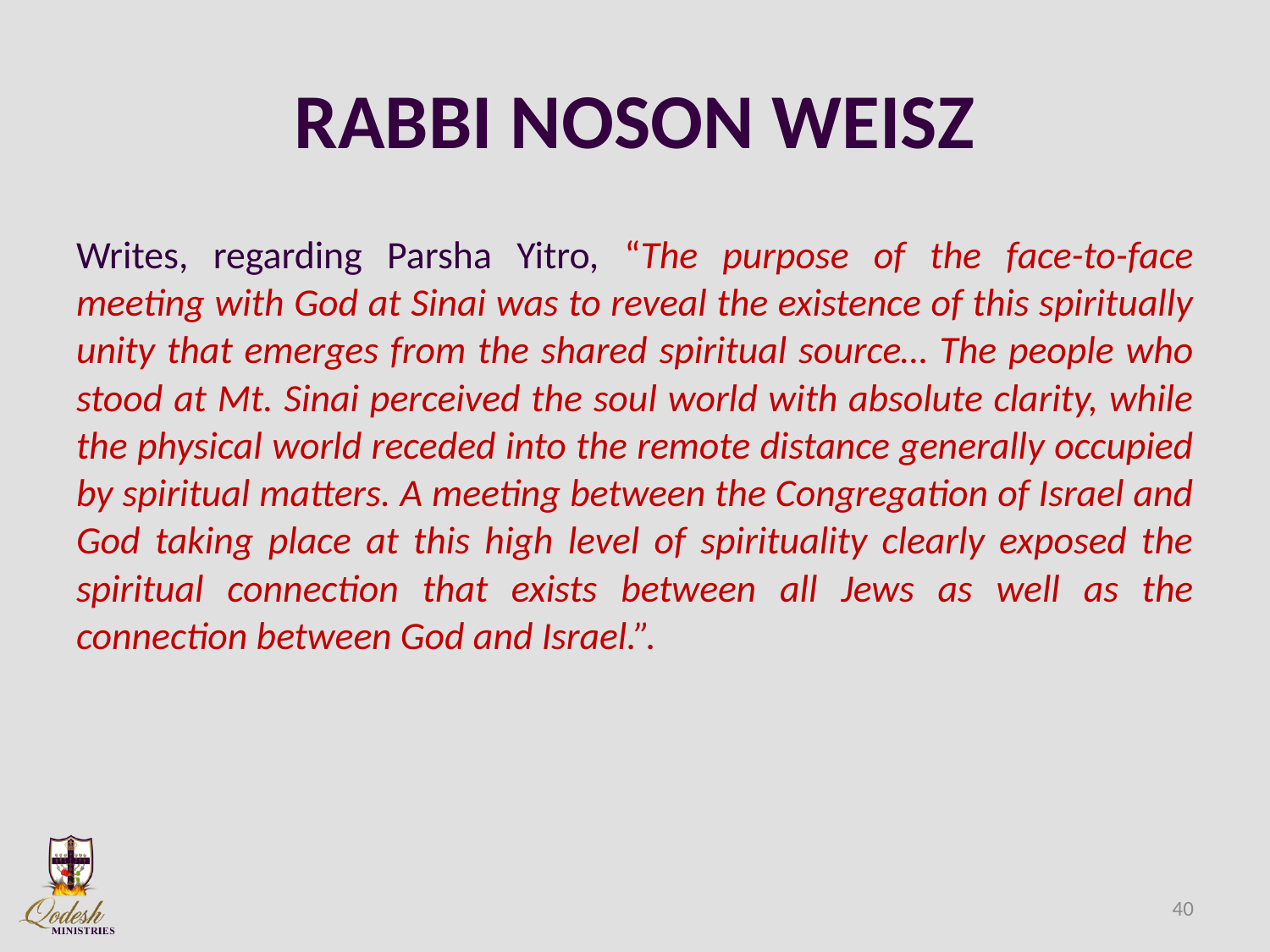

# RABBI NOSON WEISZ
Writes, regarding Parsha Yitro, “The purpose of the face-to-face meeting with God at Sinai was to reveal the existence of this spiritually unity that emerges from the shared spiritual source… The people who stood at Mt. Sinai perceived the soul world with absolute clarity, while the physical world receded into the remote distance generally occupied by spiritual matters. A meeting between the Congregation of Israel and God taking place at this high level of spirituality clearly exposed the spiritual connection that exists between all Jews as well as the connection between God and Israel.”.

40